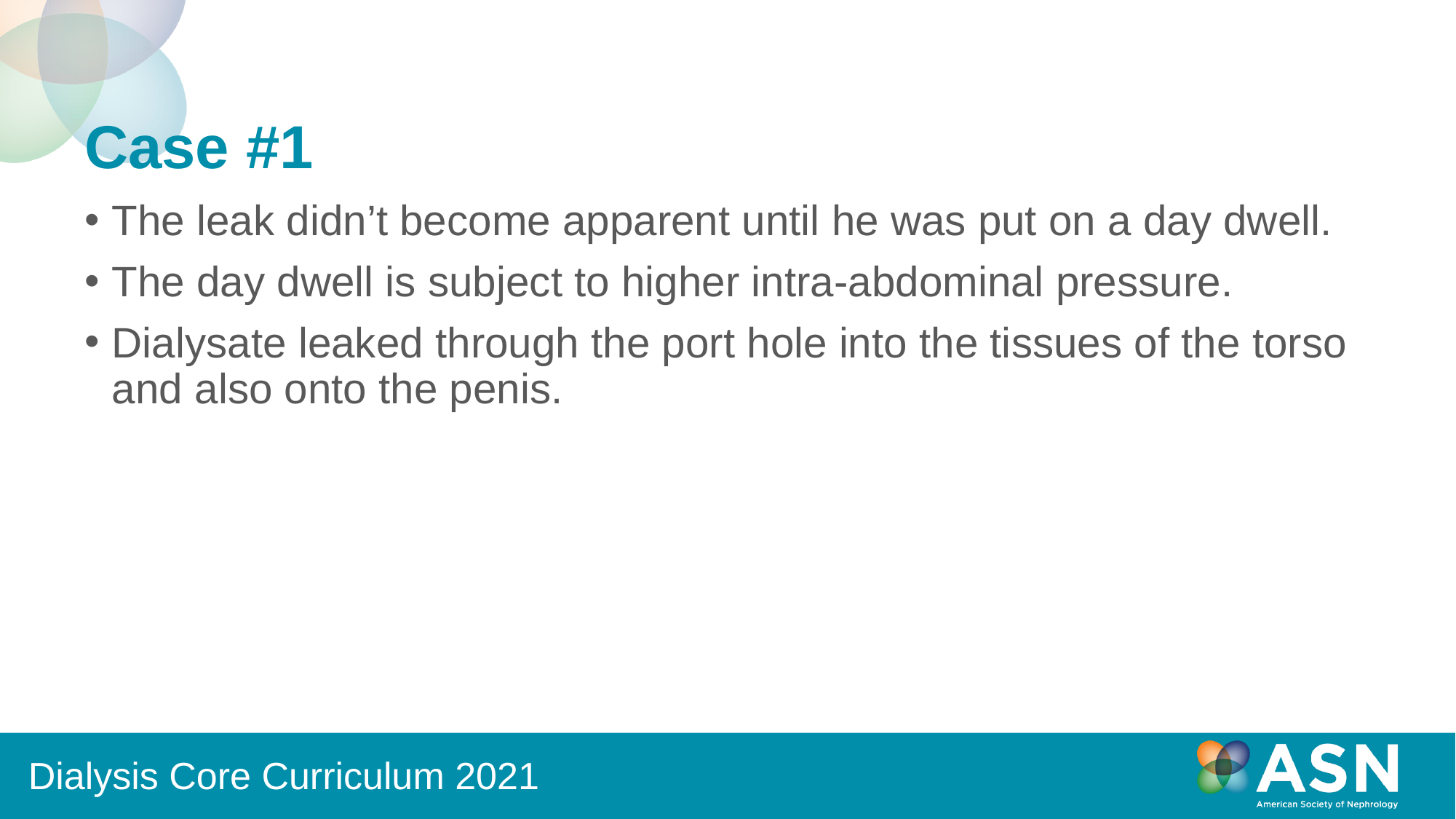

# Case #1
The leak didn’t become apparent until he was put on a day dwell.
The day dwell is subject to higher intra-abdominal pressure.
Dialysate leaked through the port hole into the tissues of the torso and also onto the penis.
Dialysis Core Curriculum 2021